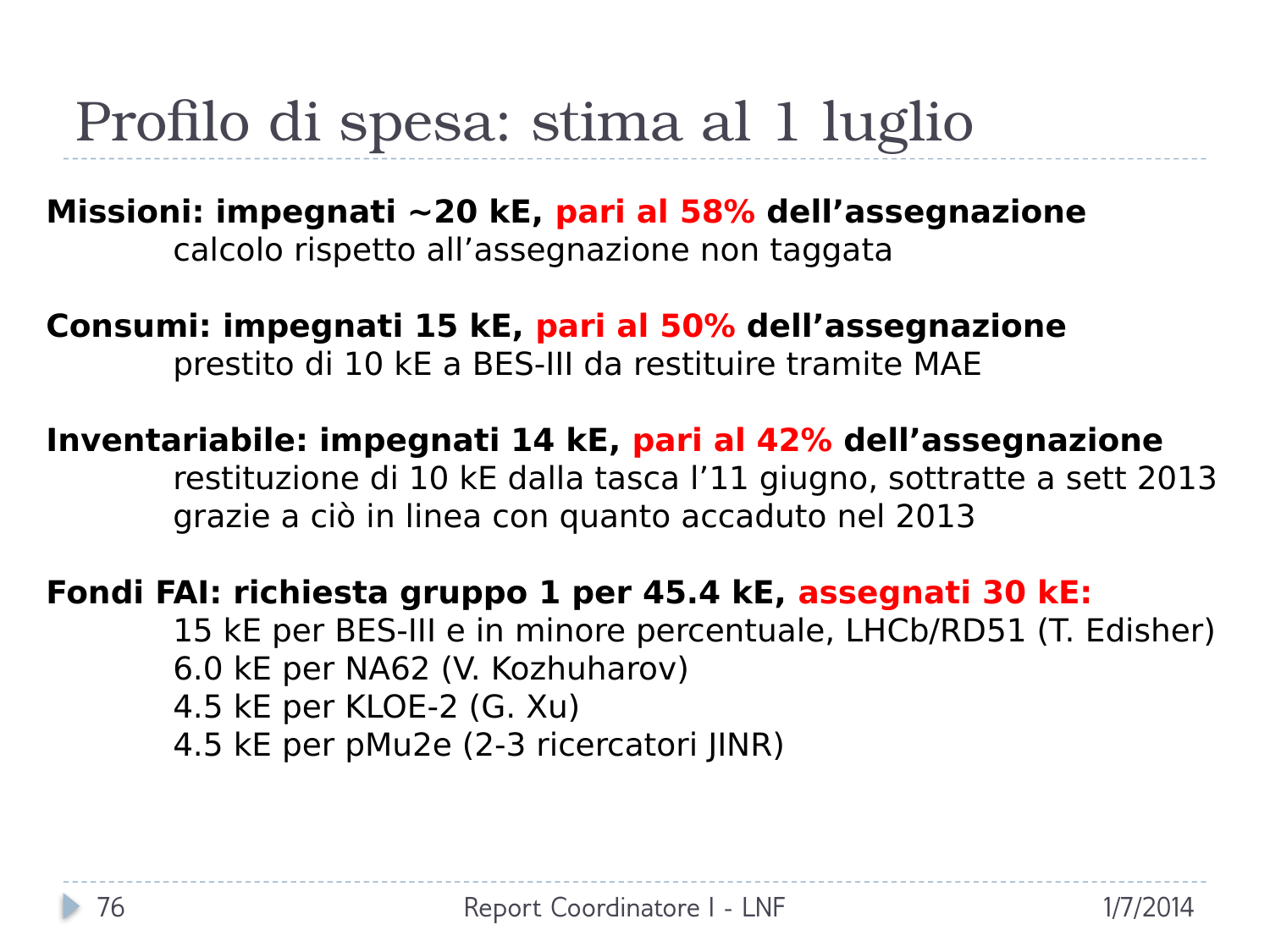

# Profilo di spesa: stima al 1 luglio
Missioni: impegnati ~20 kE, pari al 58% dell’assegnazione
	calcolo rispetto all’assegnazione non taggata

Consumi: impegnati 15 kE, pari al 50% dell’assegnazione
	prestito di 10 kE a BES-III da restituire tramite MAE

Inventariabile: impegnati 14 kE, pari al 42% dell’assegnazione
	restituzione di 10 kE dalla tasca l’11 giugno, sottratte a sett 2013
	grazie a ciò in linea con quanto accaduto nel 2013

Fondi FAI: richiesta gruppo 1 per 45.4 kE, assegnati 30 kE:
	15 kE per BES-III e in minore percentuale, LHCb/RD51 (T. Edisher)
	6.0 kE per NA62 (V. Kozhuharov)
	4.5 kE per KLOE-2 (G. Xu)
	4.5 kE per pMu2e (2-3 ricercatori JINR)
76
Report Coordinatore I - LNF
1/7/2014